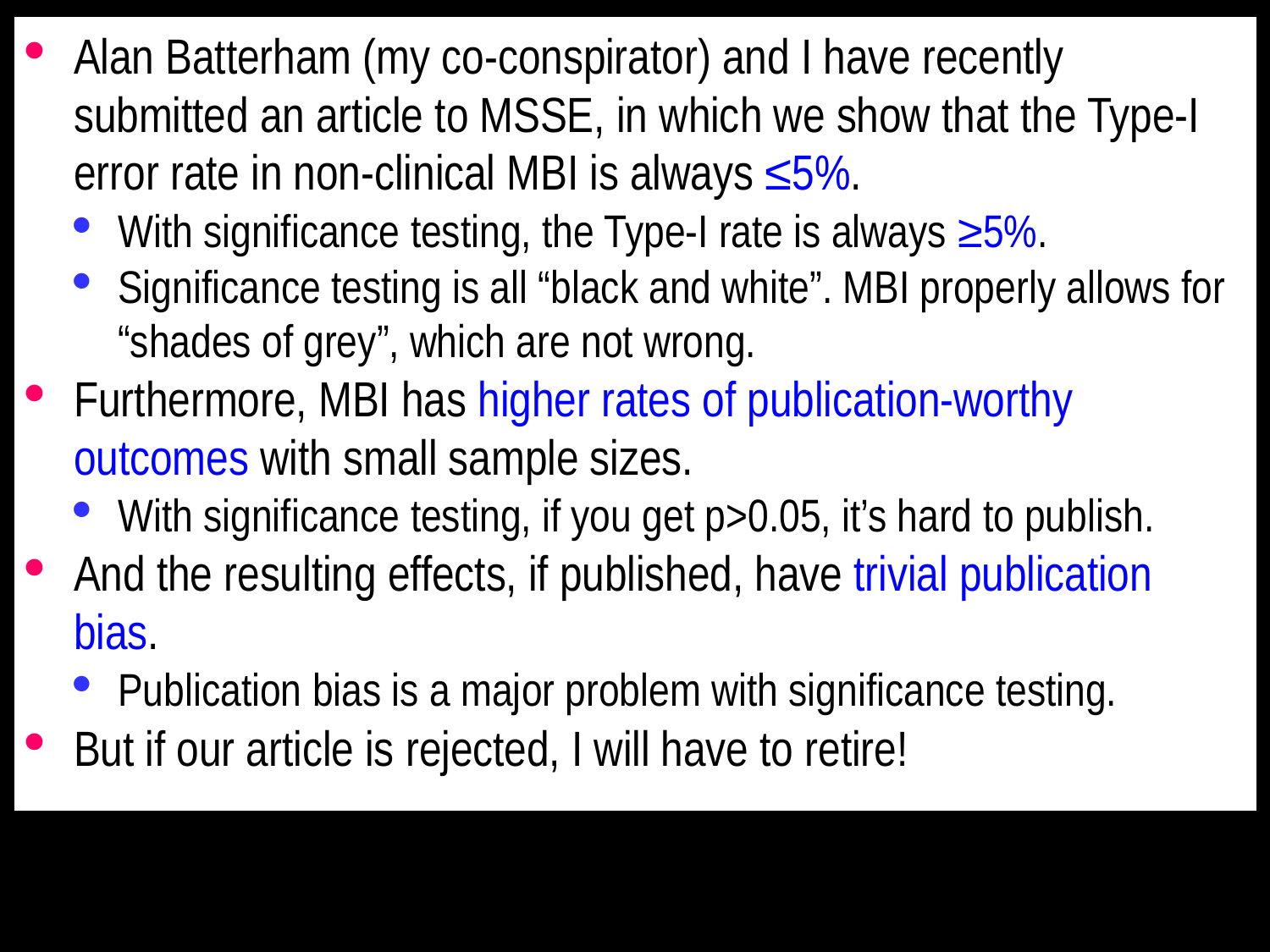

Alan Batterham (my co-conspirator) and I have recently submitted an article to MSSE, in which we show that the Type-I error rate in non-clinical MBI is always ≤5%.
With significance testing, the Type-I rate is always ≥5%.
Significance testing is all “black and white”. MBI properly allows for “shades of grey”, which are not wrong.
Furthermore, MBI has higher rates of publication-worthy outcomes with small sample sizes.
With significance testing, if you get p>0.05, it’s hard to publish.
And the resulting effects, if published, have trivial publication bias.
Publication bias is a major problem with significance testing.
But if our article is rejected, I will have to retire!